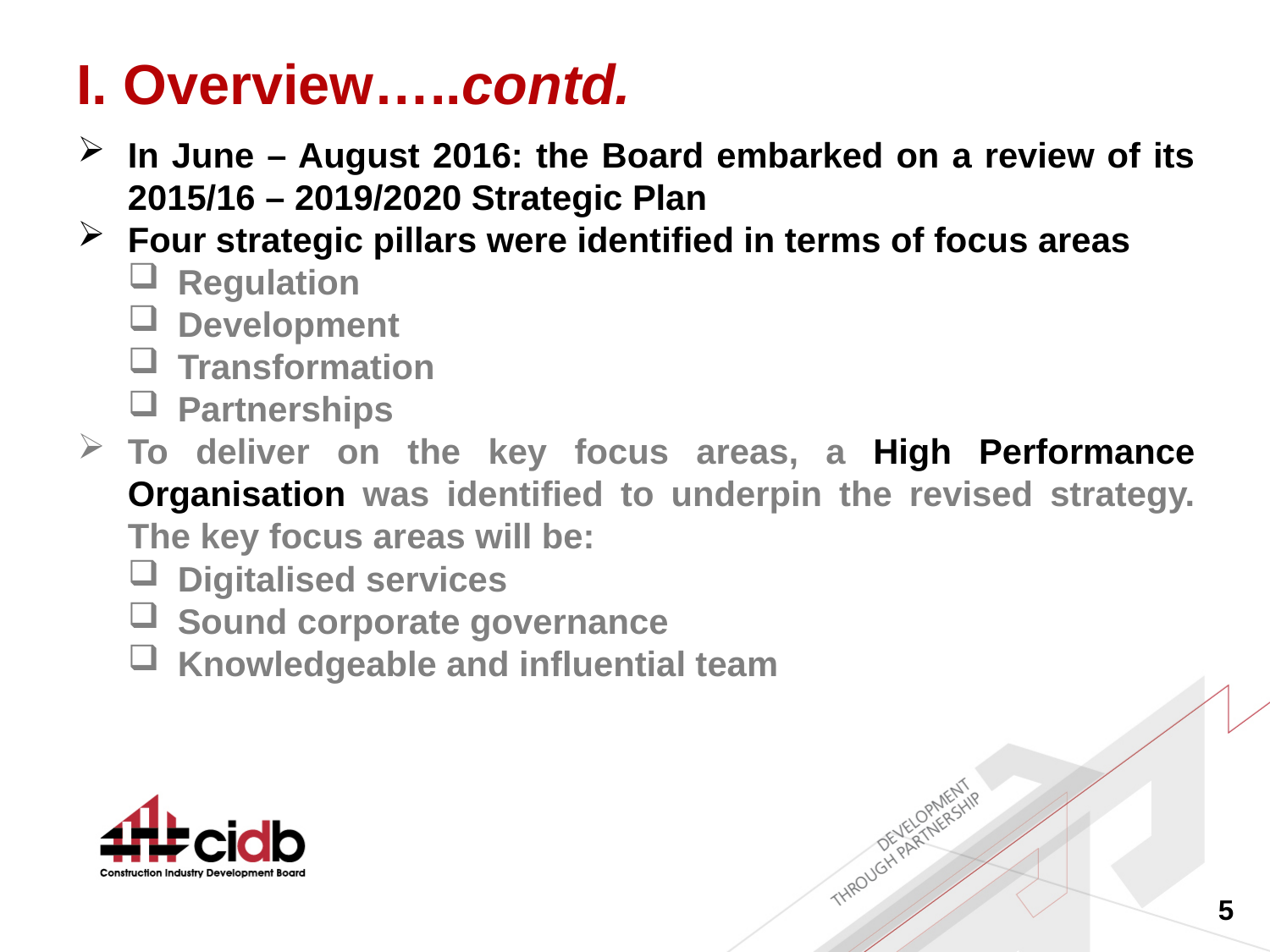

# I. Overview…..contd.
In June – August 2016: the Board embarked on a review of its 2015/16 – 2019/2020 Strategic Plan
Four strategic pillars were identified in terms of focus areas
Regulation
Development
Transformation
Partnerships
To deliver on the key focus areas, a High Performance Organisation was identified to underpin the revised strategy. The key focus areas will be:
Digitalised services
Sound corporate governance
Knowledgeable and influential team